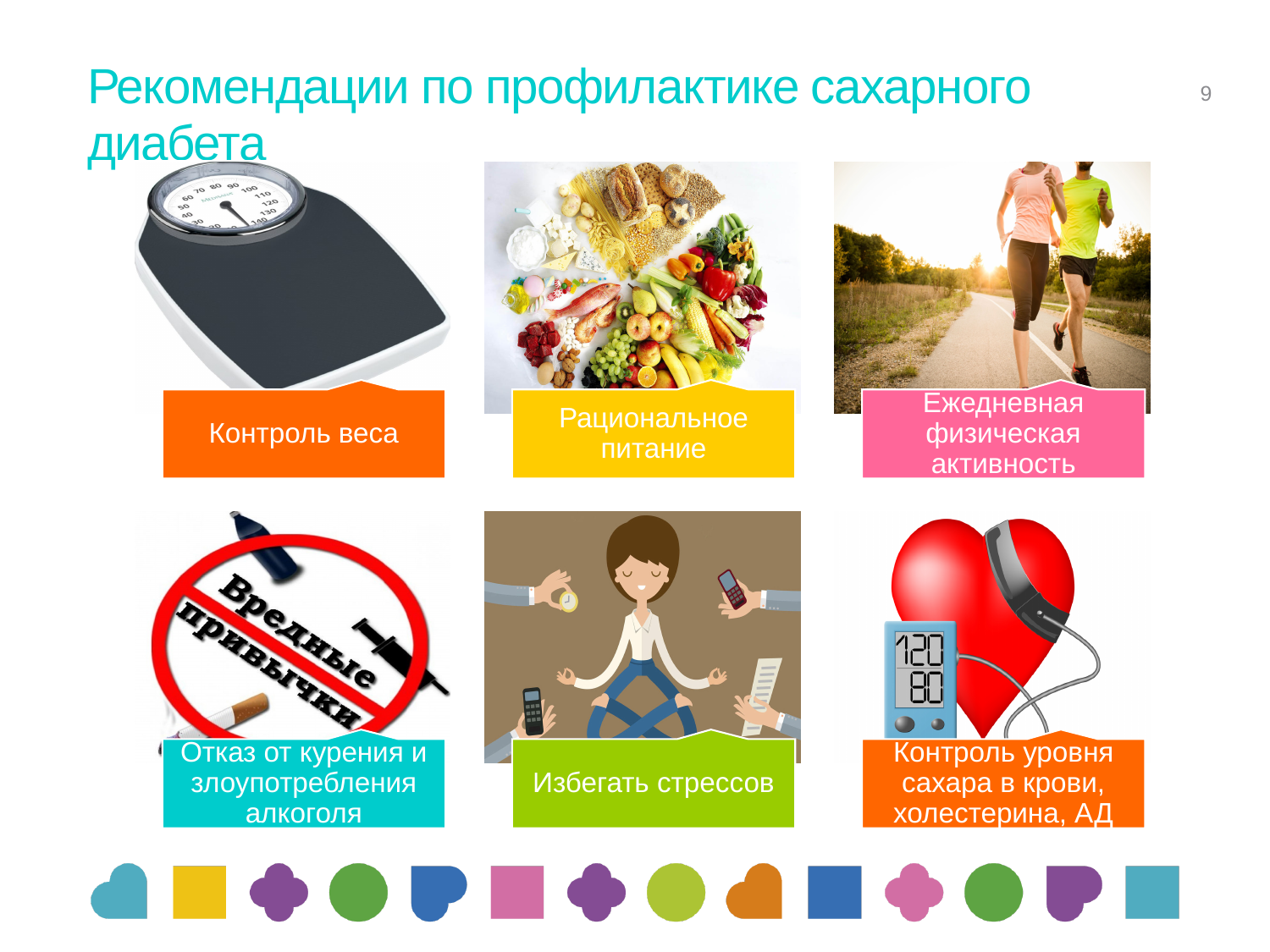

# Рекомендации по профилактике сахарного диабета
9
Контроль веса
Рациональное питание
Ежедневная физическая активность
Отказ от курения и злоупотребления алкоголя
Избегать стрессов
Контроль уровня сахара в крови, холестерина, АД